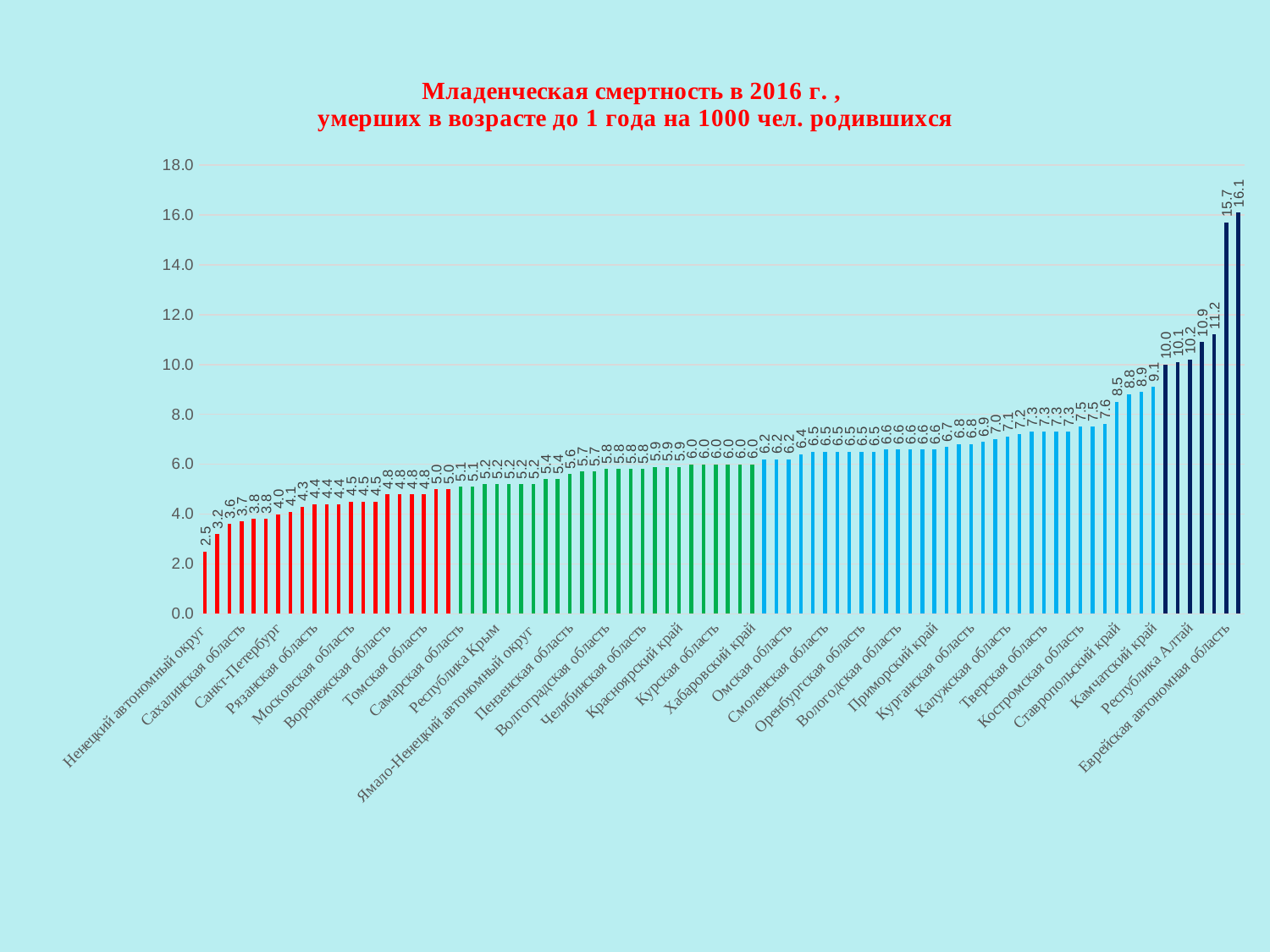

### Chart: Младенческая смертность в 2016 г. ,
умерших в возрасте до 1 года на 1000 чел. родившихся

| Category |  |
|---|---|
|             Ненецкий автономный округ  | 2.5 |
|         Чувашская Республика | 3.2 |
|         Магаданская область | 3.6 |
|         Сахалинская область | 3.7 |
|         Тамбовская область | 3.8 |
|         Мурманская область | 3.8 |
|         Санкт-Петербург | 4.0 |
|             Ханты-Мансийский автономный округ - Югра  | 4.1 |
|         Ленинградская область | 4.3 |
|         Рязанская область | 4.4 |
|         Новгородская область | 4.4 |
|         Республика Адыгея  | 4.4 |
|         Московская область | 4.5 |
|         Калининградская область | 4.5 |
|         Республика Мордовия | 4.5 |
|         Воронежская область | 4.8 |
|          Севастополь | 4.8 |
|             Тюменская область (без АО) | 4.8 |
|         Томская область | 4.8 |
|         Краснодарский край | 5.0 |
|         Кировская область | 5.0 |
|         Самарская область | 5.1 |
|         Амурская область | 5.1 |
|         Ярославская область | 5.2 |
|         Республика Крым | 5.2 |
|         Республика Марий Эл | 5.2 |
|         Удмуртская Республика | 5.2 |
|             Ямало-Ненецкий автономный округ  | 5.2 |
|         Республика Коми | 5.4 |
|         Республика Татарстан | 5.4 |
|         Пензенская область | 5.6 |
|         Москва  | 5.7 |
|         Астраханская область | 5.7 |
|         Волгоградская область | 5.8 |
|         Пермский край | 5.8 |
|         Свердловская область | 5.8 |
|         Челябинская область | 5.8 |
|         Ивановская область | 5.9 |
|             Архангельская область (без АО) | 5.9 |
|         Красноярский край | 5.9 |
| Россия  | 6.0 |
|         Белгородская область | 6.0 |
|         Курская область | 6.0 |
|         Республика Башкортостан | 6.0 |
|         Забайкальский край | 6.0 |
|         Хабаровский край | 6.0 |
|         Иркутская область | 6.2 |
|         Новосибирская область | 6.2 |
|         Омская область | 6.2 |
|         Владимирская область | 6.4 |
|         Орловская область | 6.5 |
|         Смоленская область | 6.5 |
|         Республика Калмыкия | 6.5 |
|         Нижегородская область | 6.5 |
|         Оренбургская область | 6.5 |
|         Саратовская область | 6.5 |
|         Тульская область | 6.6 |
|         Вологодская область | 6.6 |
|         Ростовская область | 6.6 |
|         Республика Бурятия | 6.6 |
|         Приморский край | 6.6 |
|         Кабардино-Балкарская Республика | 6.7 |
|         Республика Северная Осетия-Алания | 6.8 |
|         Курганская область | 6.8 |
|         Ульяновская область | 6.9 |
|         Республика Карелия | 7.0 |
|         Калужская область | 7.1 |
|         Республика Саха (Якутия) | 7.2 |
|         Липецкая область | 7.3 |
|         Тверская область | 7.3 |
|         Алтайский край | 7.3 |
|         Кемеровская область | 7.3 |
|         Костромская область | 7.5 |
|         Псковская область | 7.5 |
|         Брянская область | 7.6 |
|         Ставропольский край | 8.5 |
|         Республика Хакасия | 8.8 |
|         Карачаево-Черкесская Республика | 8.9 |
|         Камчатский край | 9.1 |
|         Чеченская Республика* | 10.0 |
|         Республика Дагестан | 10.1 |
|         Республика Алтай | 10.2 |
|         Республика Ингушетия* | 10.9 |
|         Республика Тыва | 11.2 |
|         Еврейская автономная область | 15.7 |
|         Чукотский автономный округ | 16.1 |